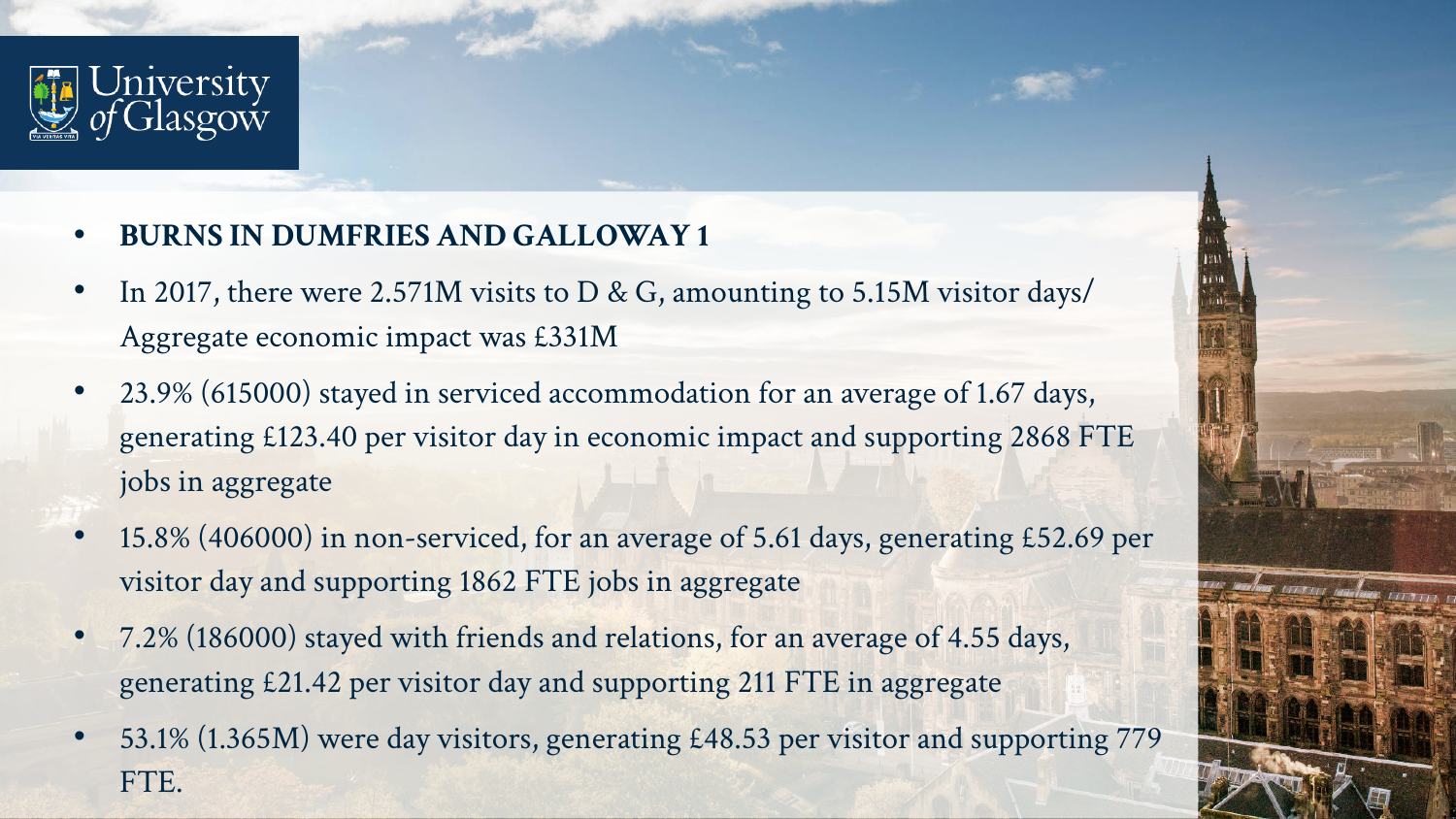

BURNS IN DUMFRIES AND GALLOWAY 1
In 2017, there were 2.571M visits to D & G, amounting to 5.15M visitor days/ Aggregate economic impact was £331M
23.9% (615000) stayed in serviced accommodation for an average of 1.67 days, generating £123.40 per visitor day in economic impact and supporting 2868 FTE jobs in aggregate
15.8% (406000) in non-serviced, for an average of 5.61 days, generating £52.69 per visitor day and supporting 1862 FTE jobs in aggregate
7.2% (186000) stayed with friends and relations, for an average of 4.55 days, generating £21.42 per visitor day and supporting 211 FTE in aggregate
53.1% (1.365M) were day visitors, generating £48.53 per visitor and supporting 779 FTE.